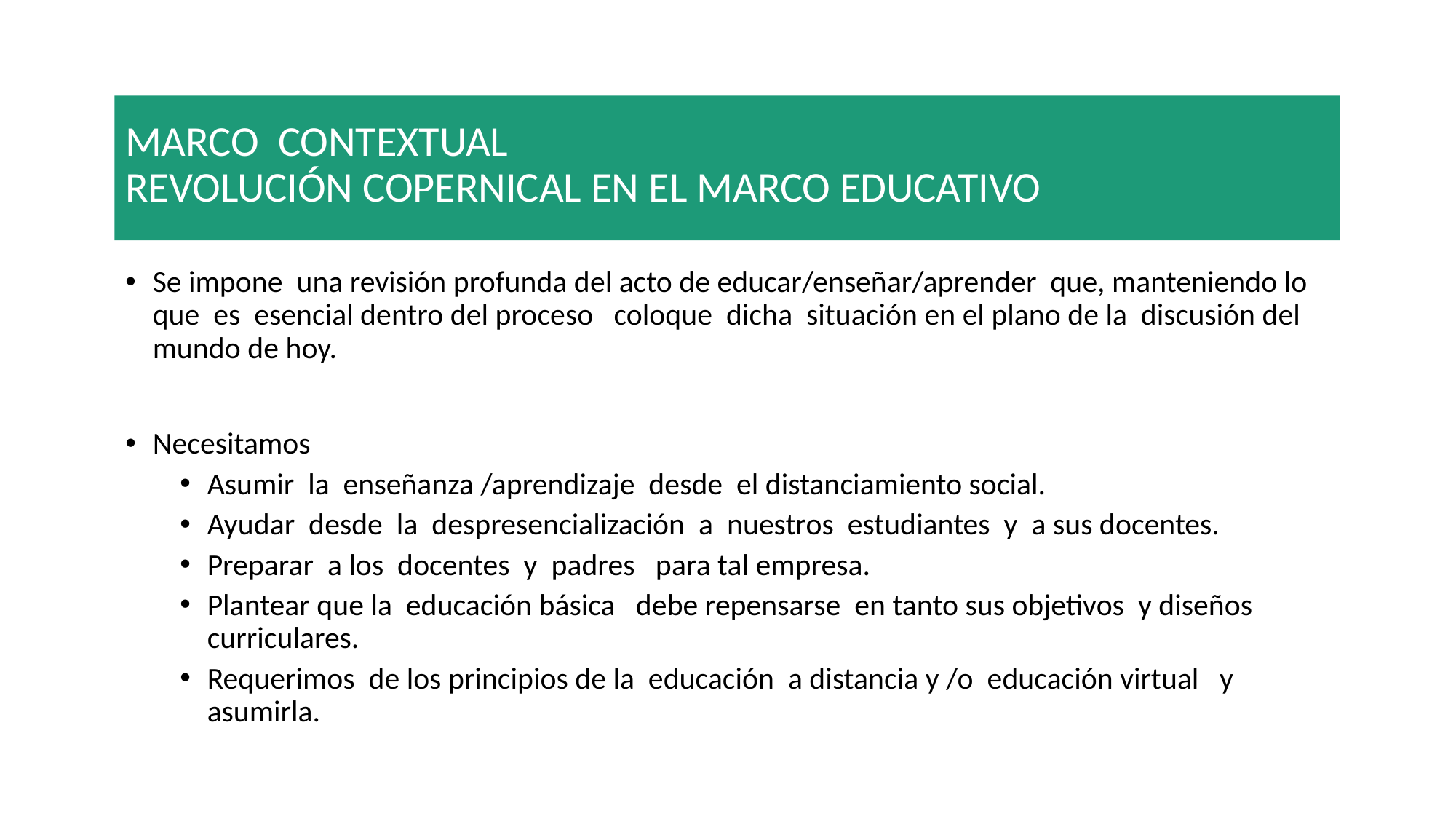

# MARCO  CONTEXTUAL REVOLUCIÓN COPERNICAL EN EL MARCO EDUCATIVO
Se impone  una revisión profunda del acto de educar/enseñar/aprender  que, manteniendo lo que  es  esencial dentro del proceso   coloque  dicha  situación en el plano de la  discusión del mundo de hoy.

Necesitamos
Asumir  la  enseñanza /aprendizaje  desde  el distanciamiento social.
Ayudar  desde  la  despresencialización  a  nuestros  estudiantes  y  a sus docentes.
Preparar  a los  docentes  y  padres   para tal empresa.
Plantear que la  educación básica   debe repensarse  en tanto sus objetivos  y diseños  curriculares.
Requerimos  de los principios de la  educación  a distancia y /o  educación virtual   y  asumirla.